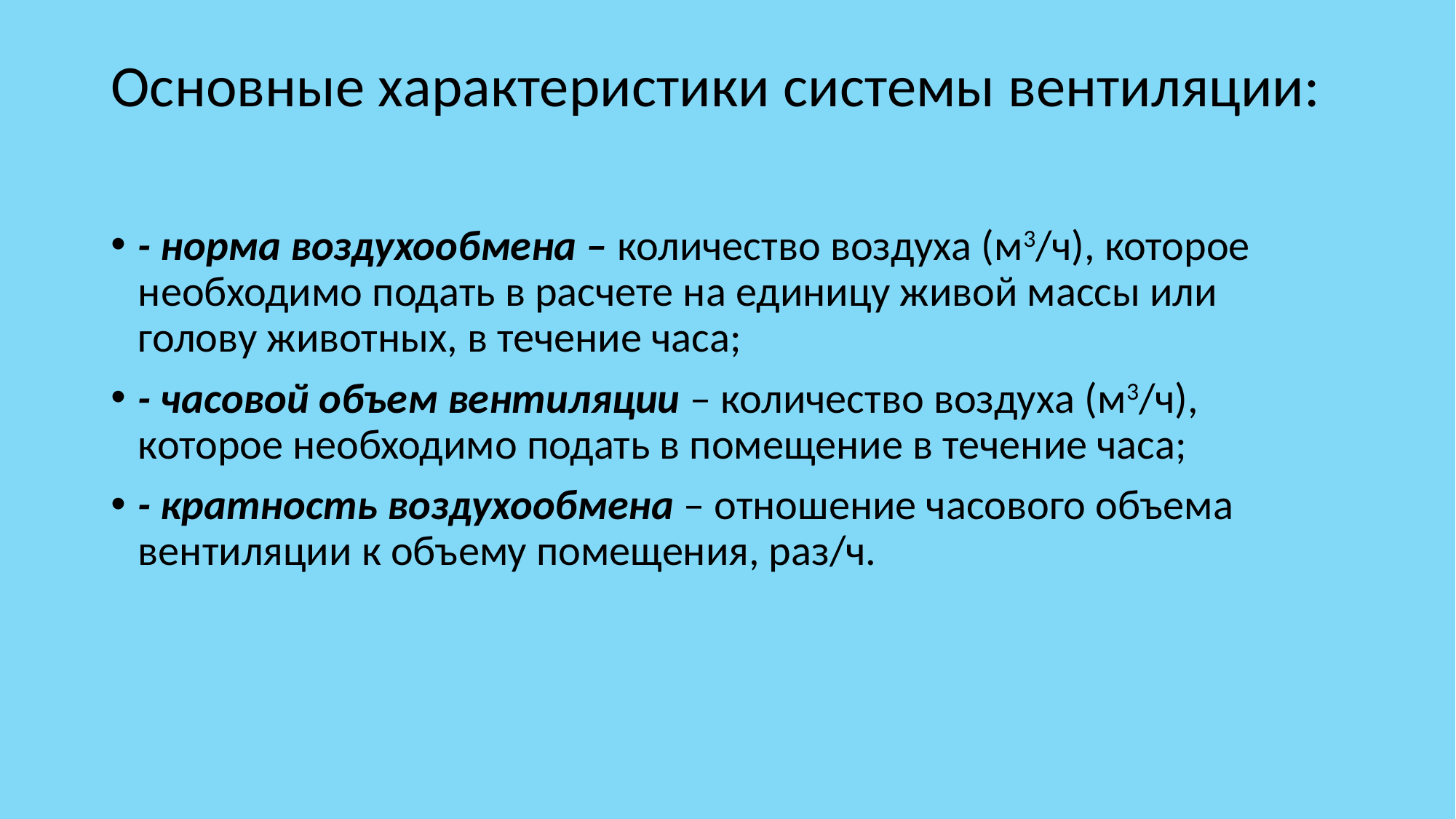

# Основные характеристики системы вентиляции:
- норма воздухообмена – количество воздуха (м3/ч), которое необходимо подать в расчете на единицу живой массы или голову животных, в течение часа;
- часовой объем вентиляции – количество воздуха (м3/ч), которое необходимо подать в помещение в течение часа;
- кратность воздухообмена – отношение часового объема вентиляции к объему помещения, раз/ч.